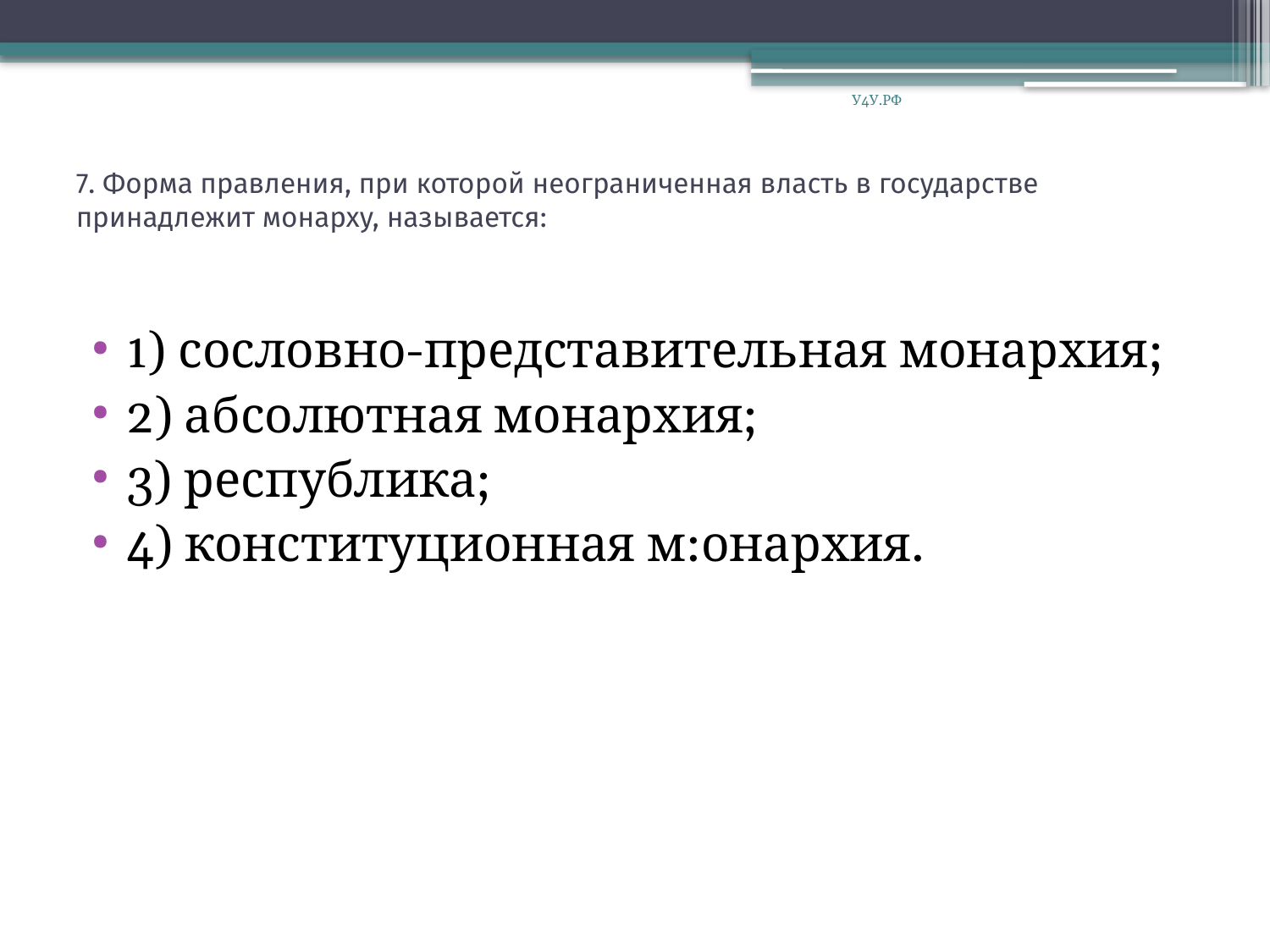

У4У.РФ
# 7. Форма правления, при которой неограниченная власть в государстве принадлежит монарху, называется:
1) сословно-представительная монархия;
2) абсолютная монархия;
3) республика;
4) конституционная м:онархия.